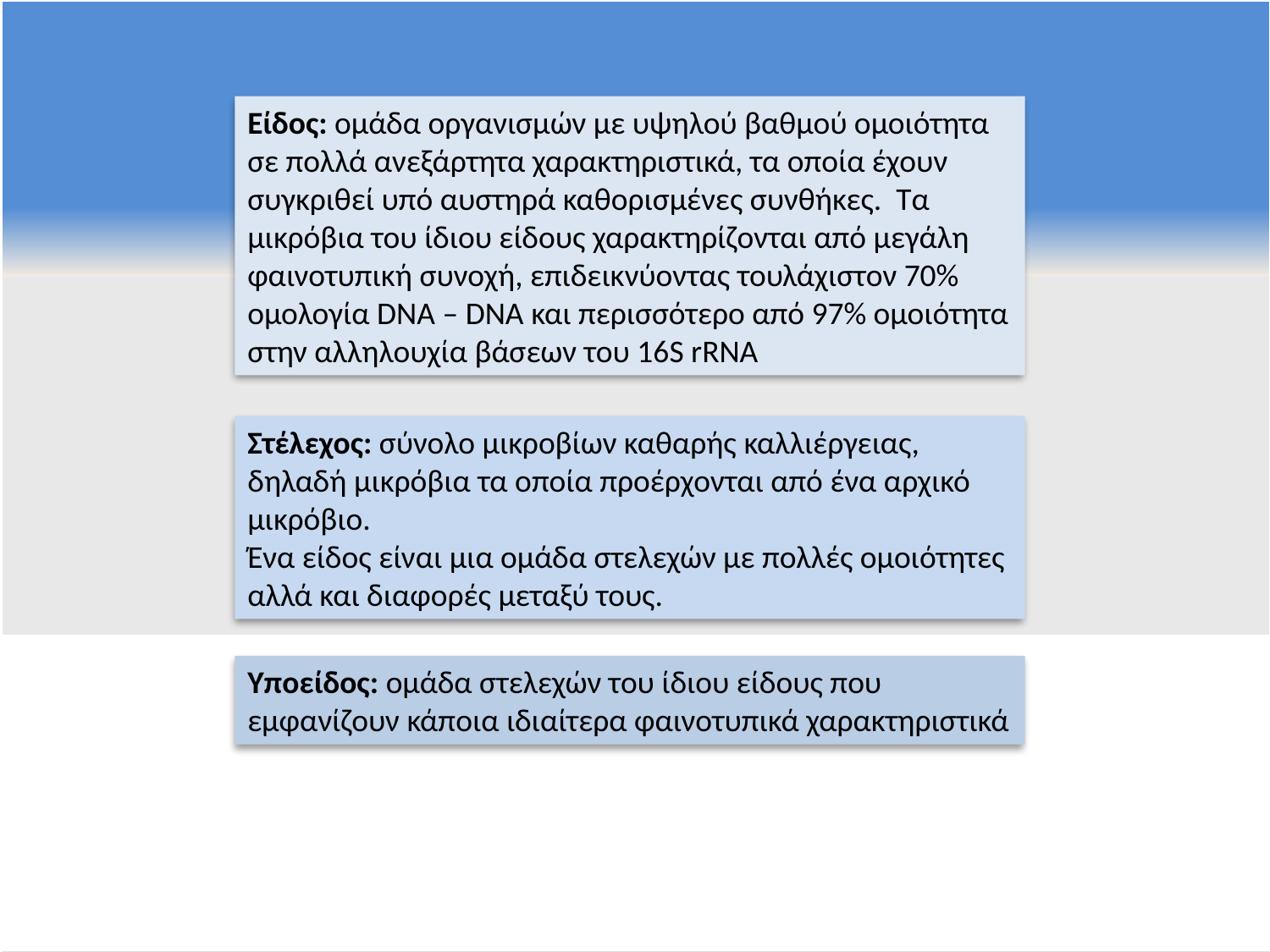

Είδος: ομάδα οργανισμών με υψηλού βαθμού ομοιότητα σε πολλά ανεξάρτητα χαρακτηριστικά, τα οποία έχουν συγκριθεί υπό αυστηρά καθορισμένες συνθήκες.  Τα μικρόβια του ίδιου είδους χαρακτηρίζονται από μεγάλη φαινοτυπική συνοχή, επιδεικνύοντας τουλάχιστον 70% ομολογία DNA – DNA και περισσότερο από 97% ομοιότητα στην αλληλουχία βάσεων του 16S rRNA
Στέλεχος: σύνολο μικροβίων καθαρής καλλιέργειας, δηλαδή μικρόβια τα οποία προέρχονται από ένα αρχικό μικρόβιο.
Ένα είδος είναι μια ομάδα στελεχών με πολλές ομοιότητες αλλά και διαφορές μεταξύ τους.
Υποείδος: ομάδα στελεχών του ίδιου είδους που εμφανίζουν κάποια ιδιαίτερα φαινοτυπικά χαρακτηριστικά